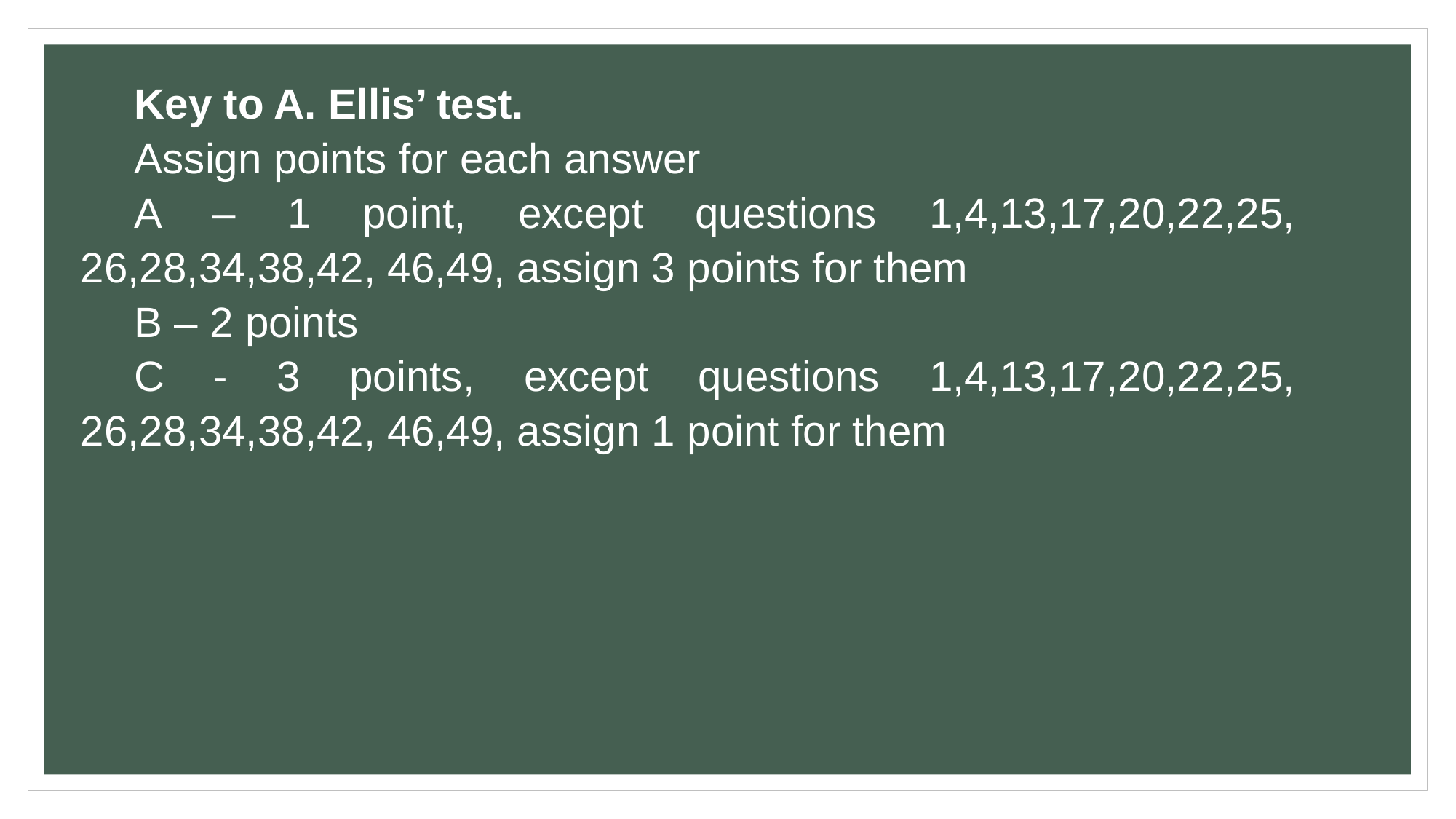

Key to A. Ellis’ test.
Assign points for each answer
A – 1 point, except questions 1,4,13,17,20,22,25, 26,28,34,38,42, 46,49, assign 3 points for them
B – 2 points
C - 3 points, except questions 1,4,13,17,20,22,25, 26,28,34,38,42, 46,49, assign 1 point for them